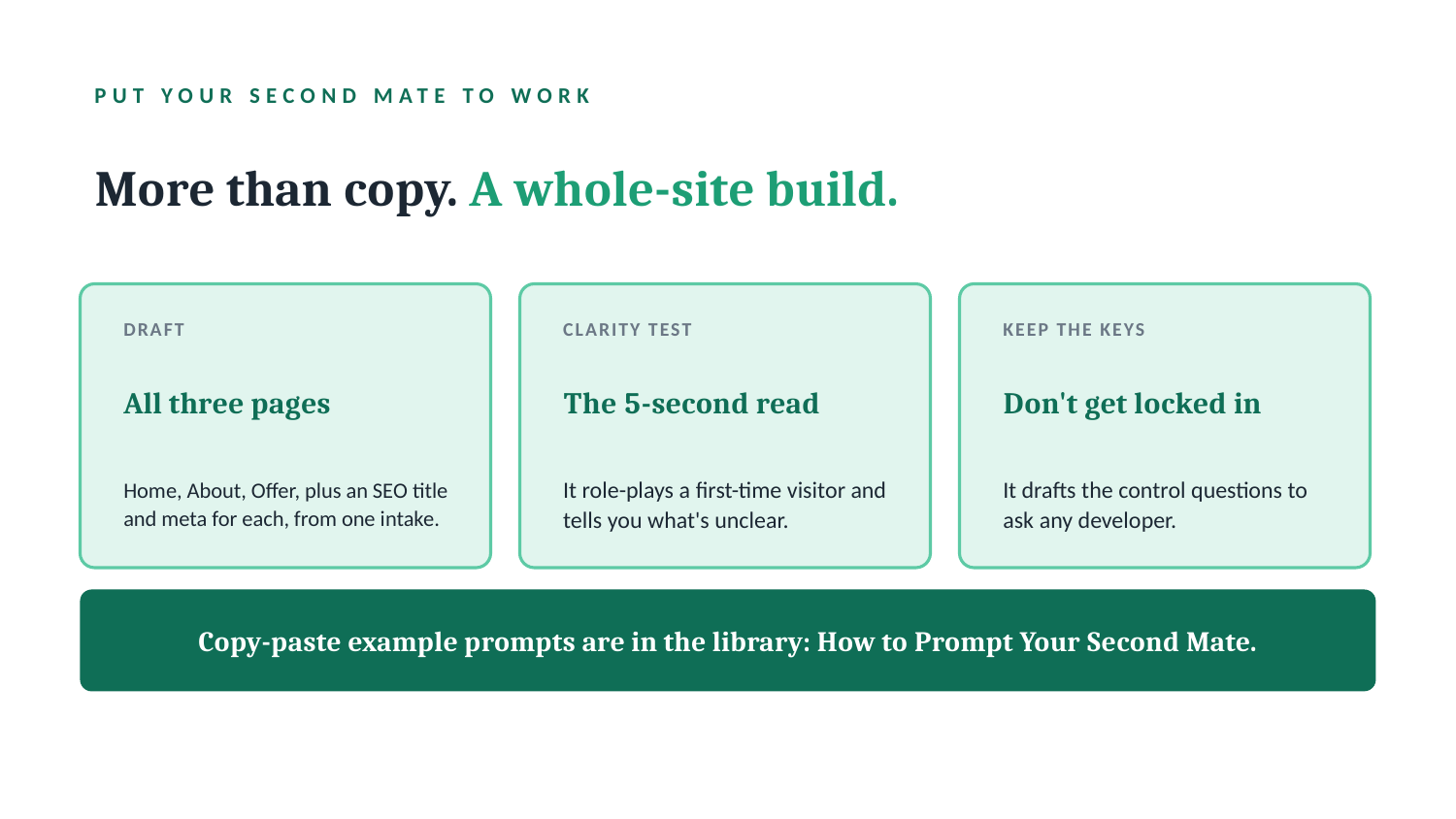

PUT YOUR SECOND MATE TO WORK
More than copy. A whole-site build.

DRAFT
CLARITY TEST
KEEP THE KEYS
All three pages
The 5-second read
Don't get locked in
Home, About, Offer, plus an SEO title and meta for each, from one intake.
It role-plays a first-time visitor and tells you what's unclear.
It drafts the control questions to ask any developer.

Copy-paste example prompts are in the library: How to Prompt Your Second Mate.